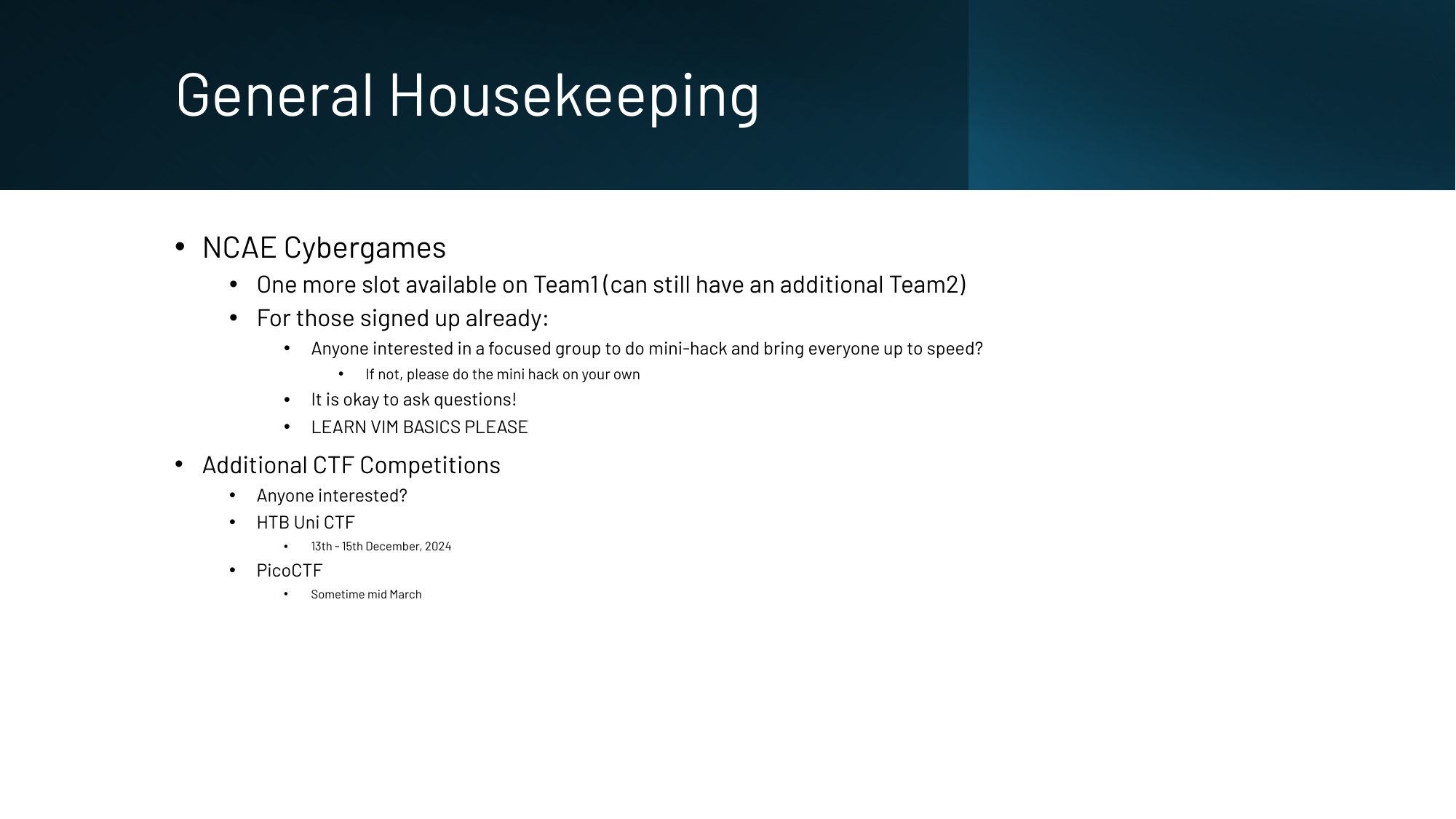

# General Housekeeping
NCAE Cybergames
One more slot available on Team1 (can still have an additional Team2)
For those signed up already:
Anyone interested in a focused group to do mini-hack and bring everyone up to speed?
If not, please do the mini hack on your own
It is okay to ask questions!
LEARN VIM BASICS PLEASE
Additional CTF Competitions
Anyone interested?
HTB Uni CTF
13th - 15th December, 2024
PicoCTF
Sometime mid March